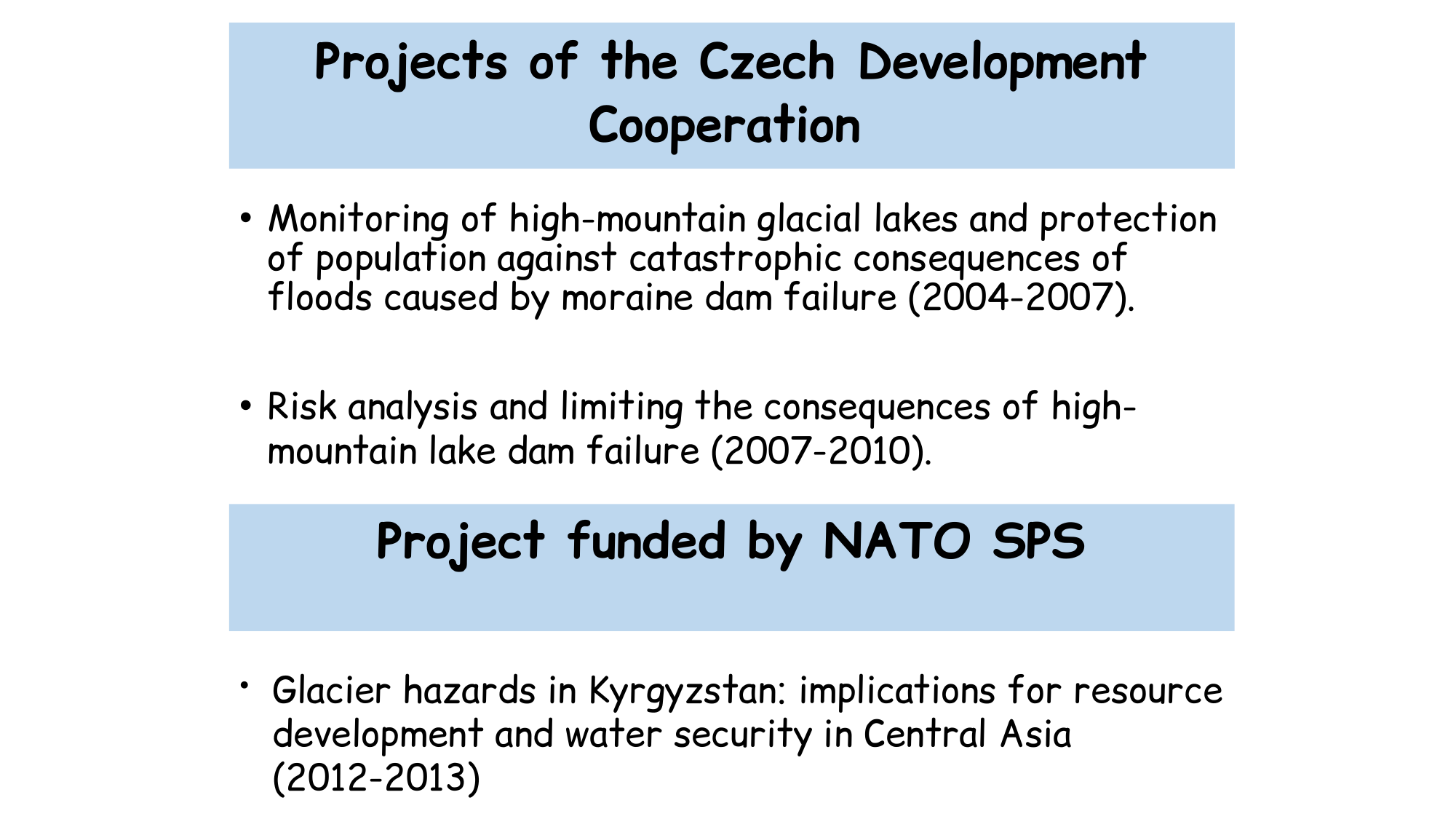

# Projects of the Czech Development Cooperation
Monitoring of high-mountain glacial lakes and protection of population against catastrophic consequences of floods caused by moraine dam failure (2004-2007).

Risk analysis and limiting the consequences of high-mountain lake dam failure (2007-2010).

Project funded by NATO SPS

   Glacier hazards in Kyrgyzstan: implications for resource
   development and water security in Central Asia
   (2012-2013)